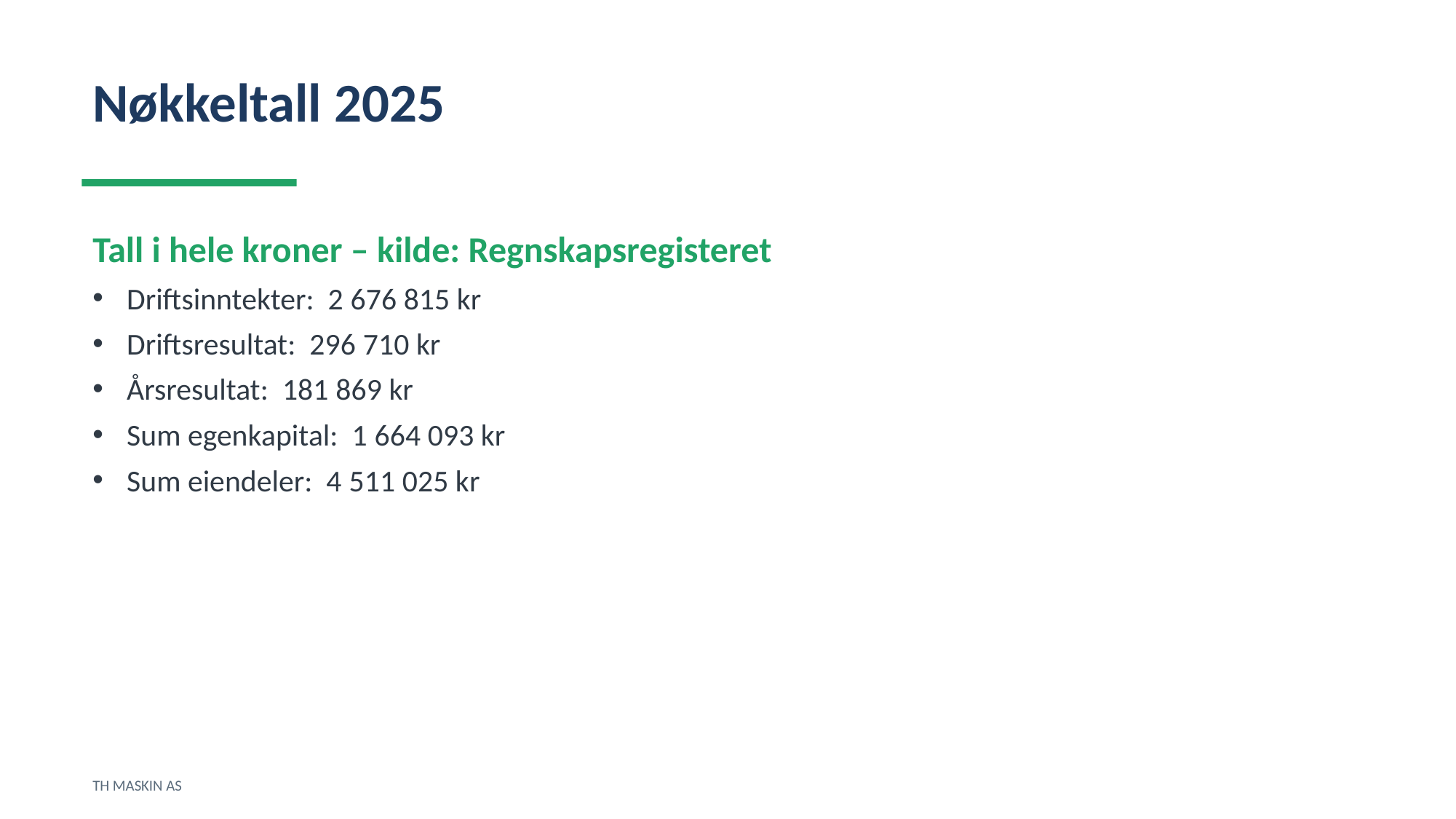

Nøkkeltall 2025

Tall i hele kroner – kilde: Regnskapsregisteret
Driftsinntekter:  2 676 815 kr
Driftsresultat:  296 710 kr
Årsresultat:  181 869 kr
Sum egenkapital:  1 664 093 kr
Sum eiendeler:  4 511 025 kr
TH MASKIN AS